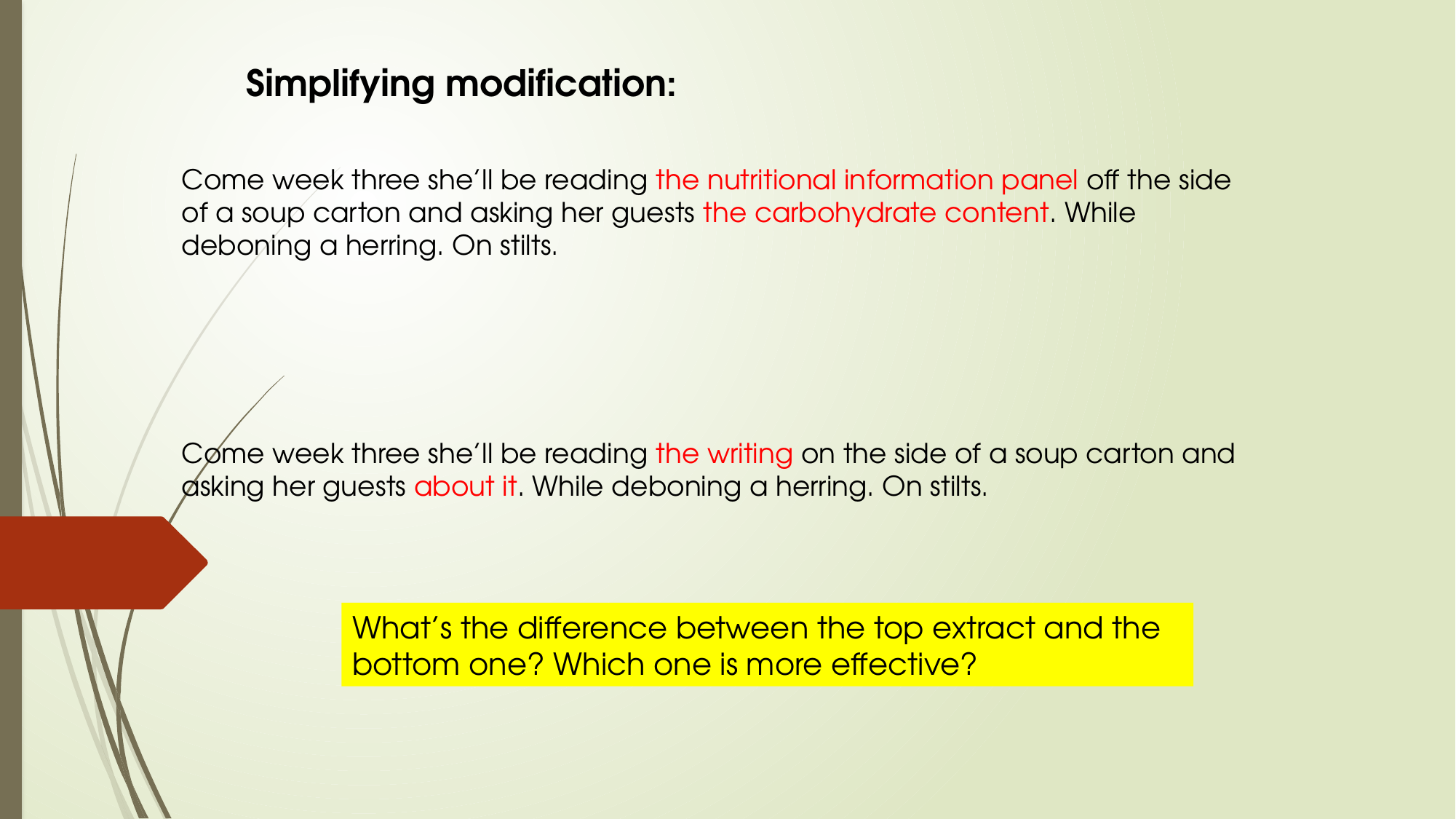

Simplifying modification:
Come week three she’ll be reading the nutritional information panel off the side of a soup carton and asking her guests the carbohydrate content. While deboning a herring. On stilts.
Come week three she’ll be reading the writing on the side of a soup carton and asking her guests about it. While deboning a herring. On stilts.
What’s the difference between the top extract and the bottom one? Which one is more effective?